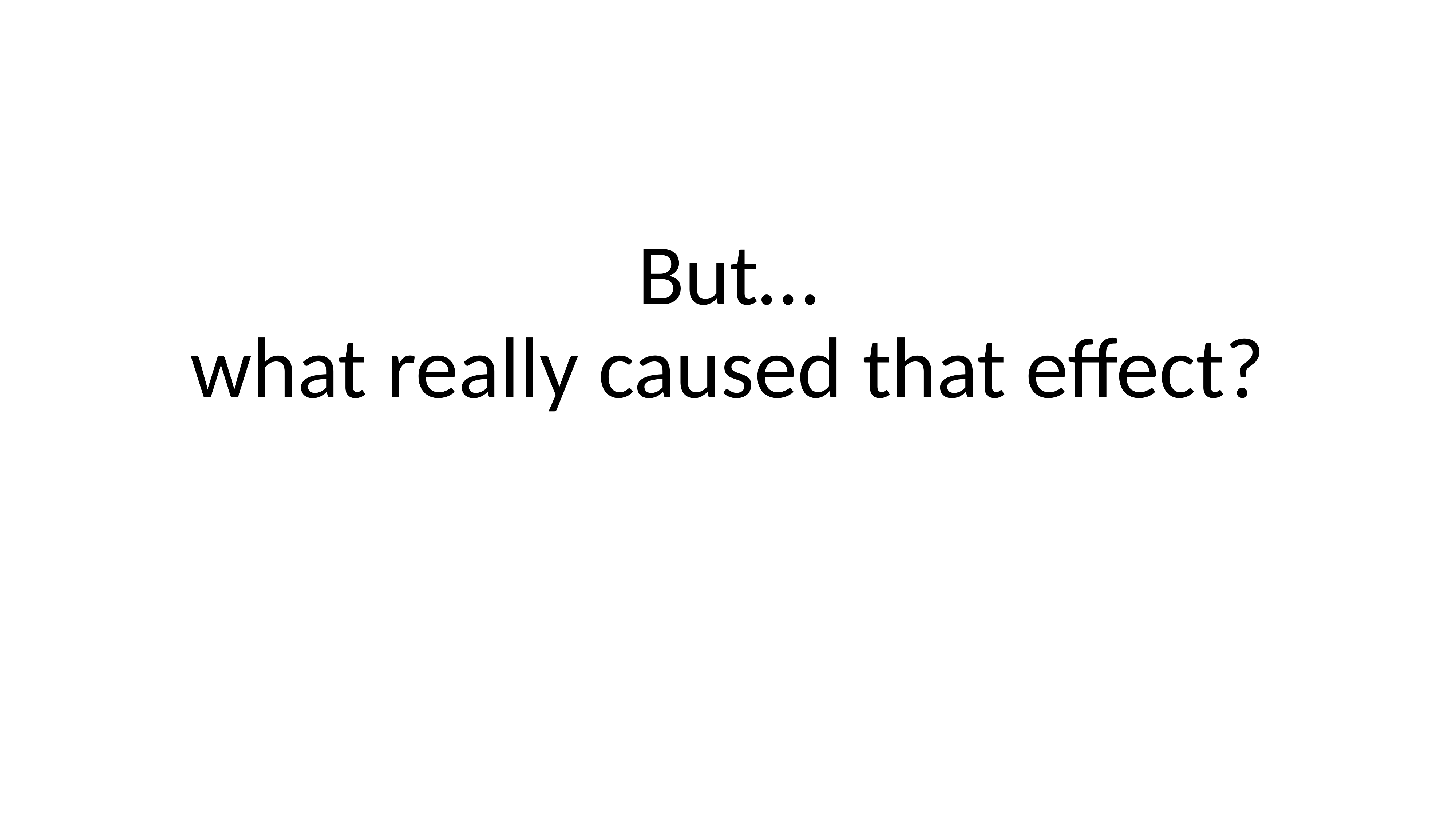

# But… what really caused that effect?